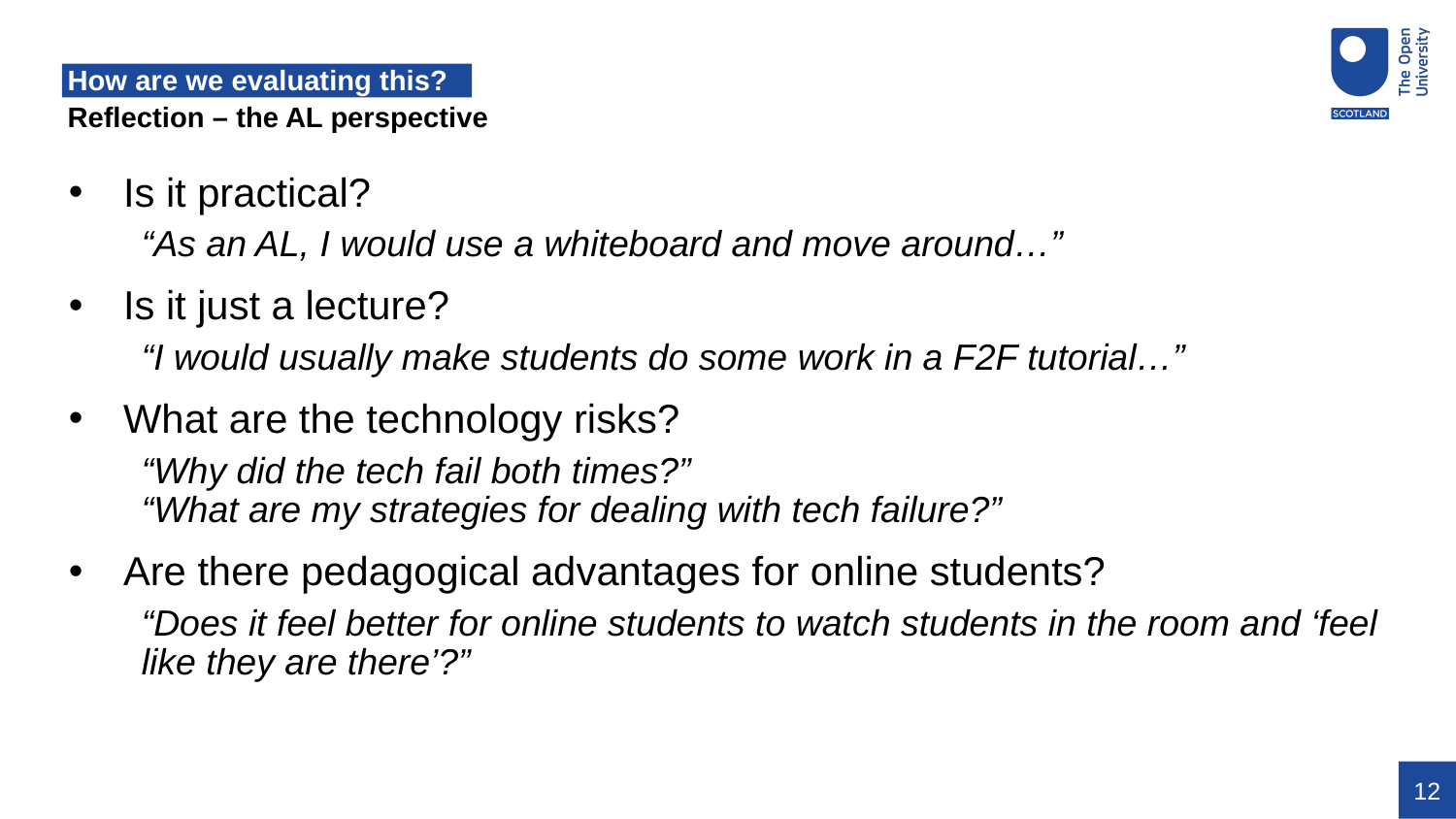

# How are we evaluating this?
Reflection – the AL perspective
Is it practical?
“As an AL, I would use a whiteboard and move around…”
Is it just a lecture?
“I would usually make students do some work in a F2F tutorial…”
What are the technology risks?
“Why did the tech fail both times?”
“What are my strategies for dealing with tech failure?”
Are there pedagogical advantages for online students?
“Does it feel better for online students to watch students in the room and ‘feel like they are there’?”

12